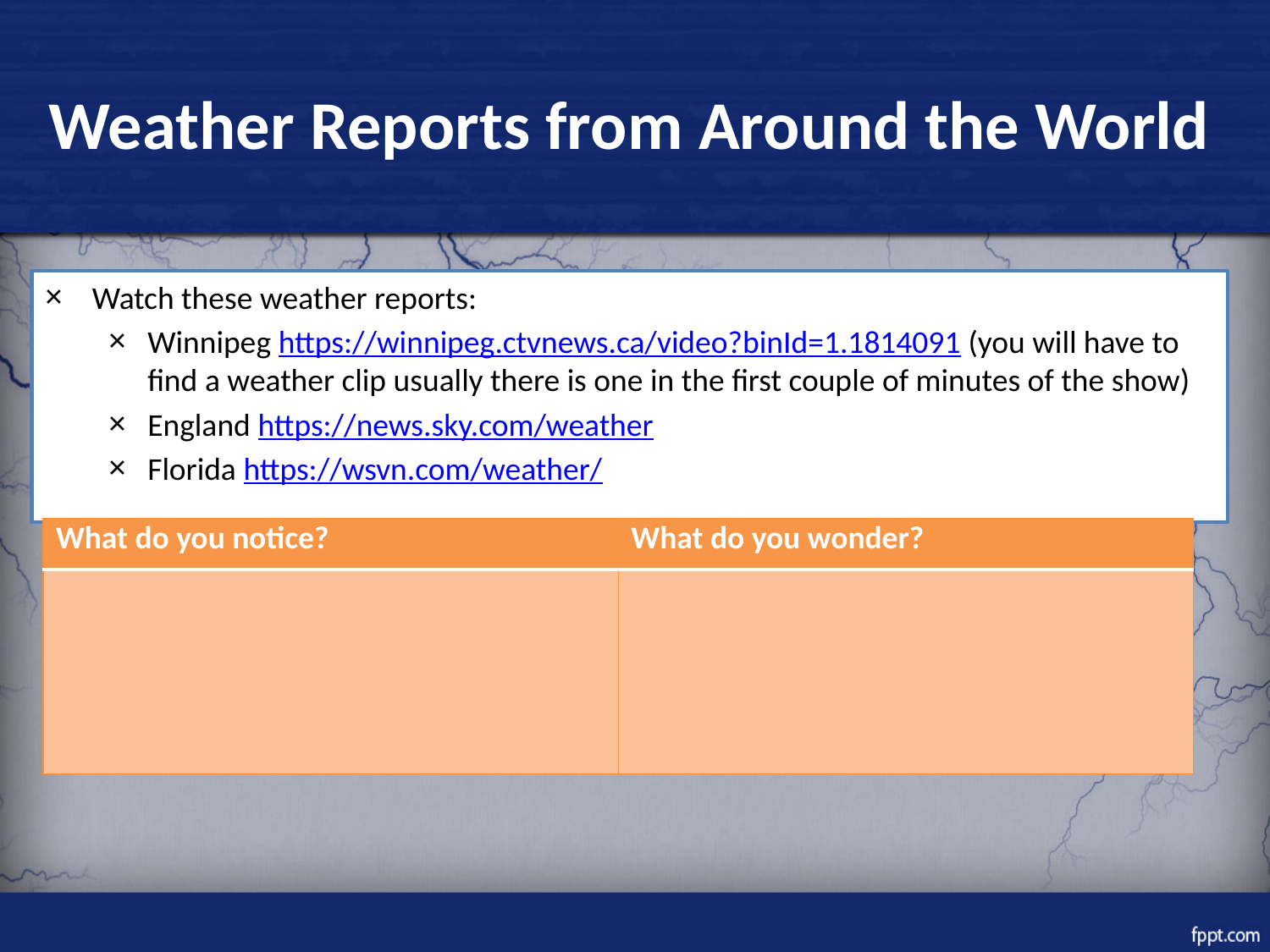

# Weather Reports from Around the World
Watch these weather reports:
Winnipeg https://winnipeg.ctvnews.ca/video?binId=1.1814091 (you will have to find a weather clip usually there is one in the first couple of minutes of the show)
England https://news.sky.com/weather
Florida https://wsvn.com/weather/
| What do you notice? | What do you wonder? |
| --- | --- |
|  |  |